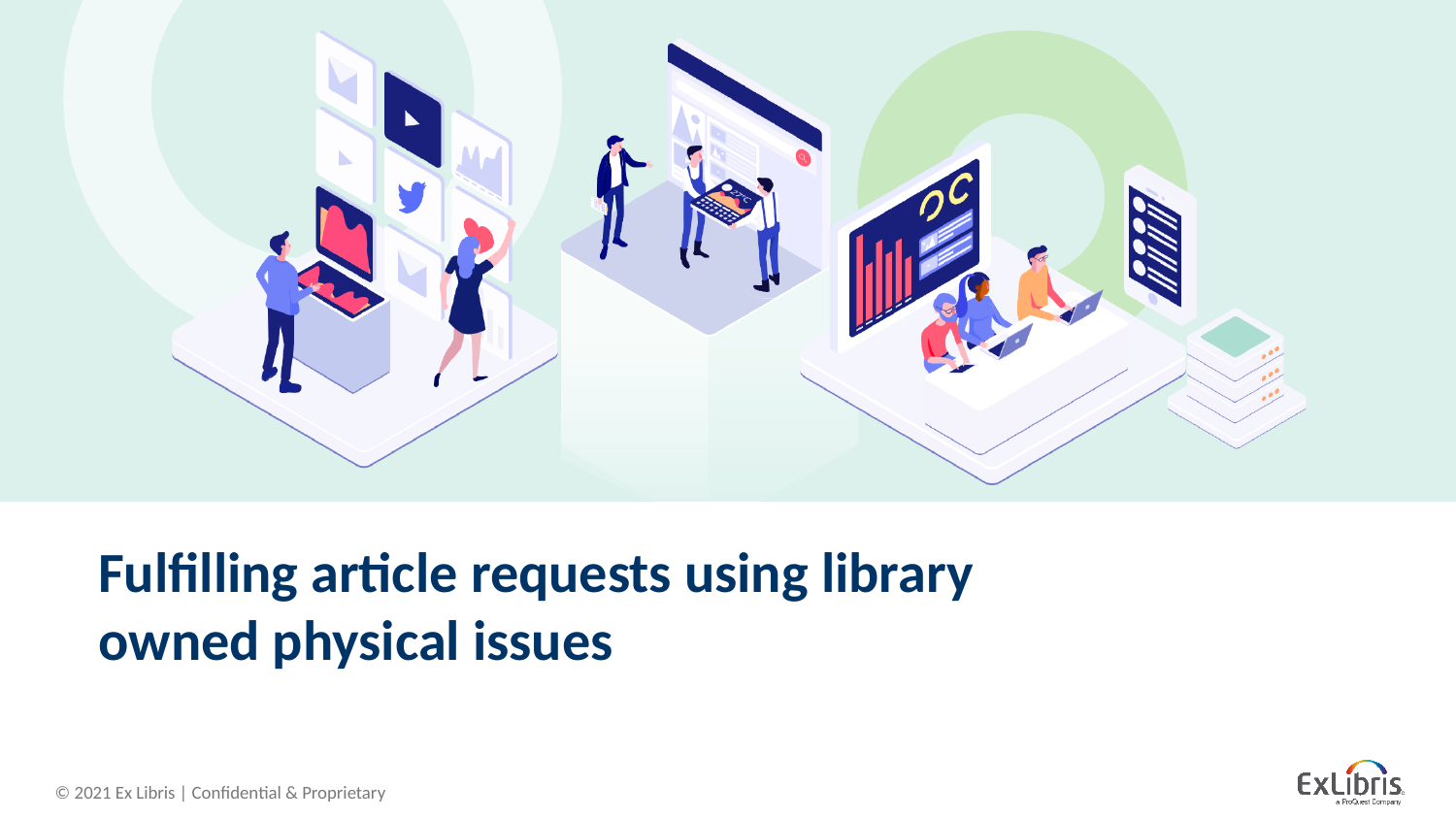

# Fulfilling article requests using library owned physical issues